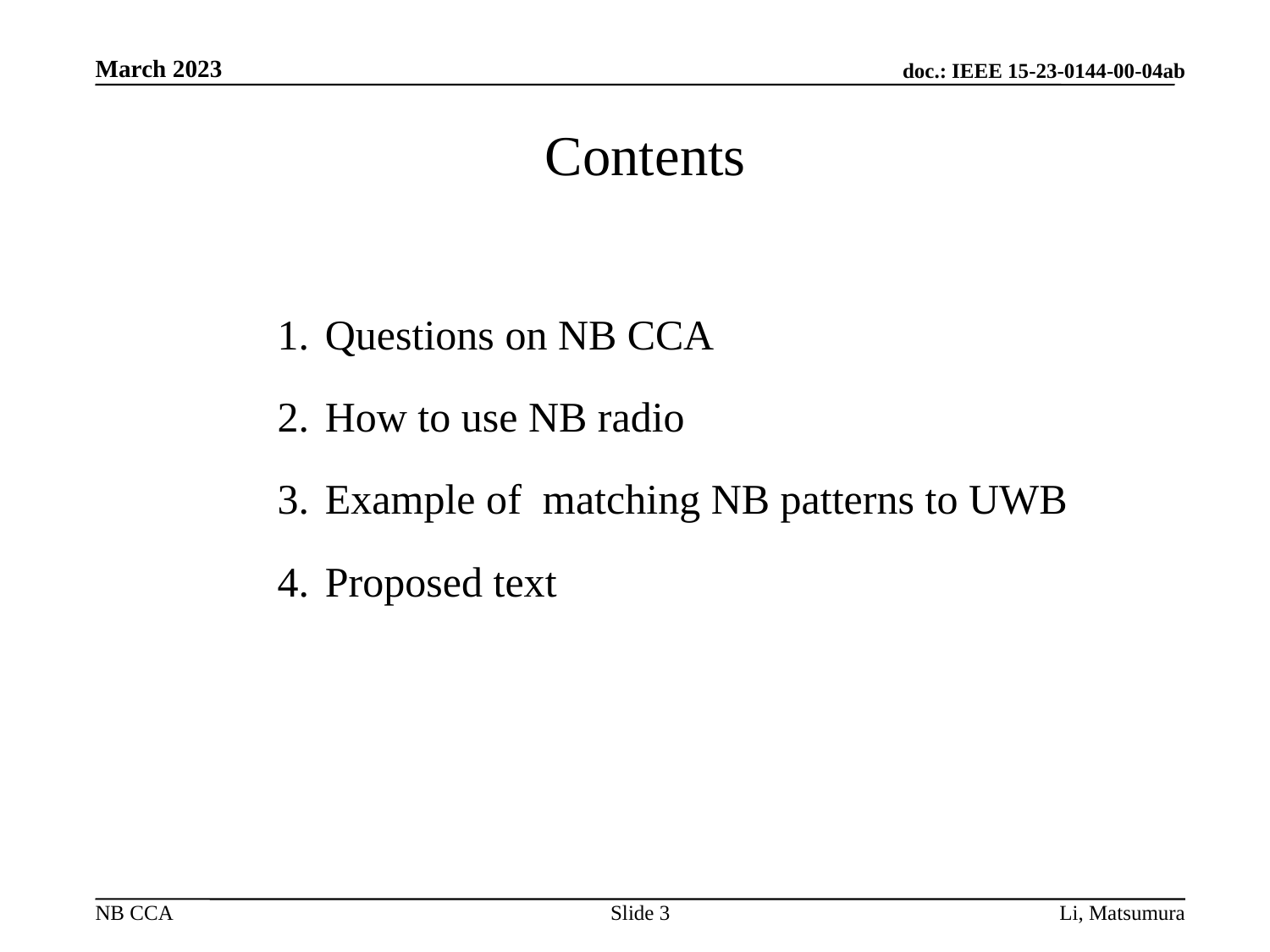

# Contents
Questions on NB CCA
How to use NB radio
Example of  matching NB patterns to UWB
Proposed text
Slide 3